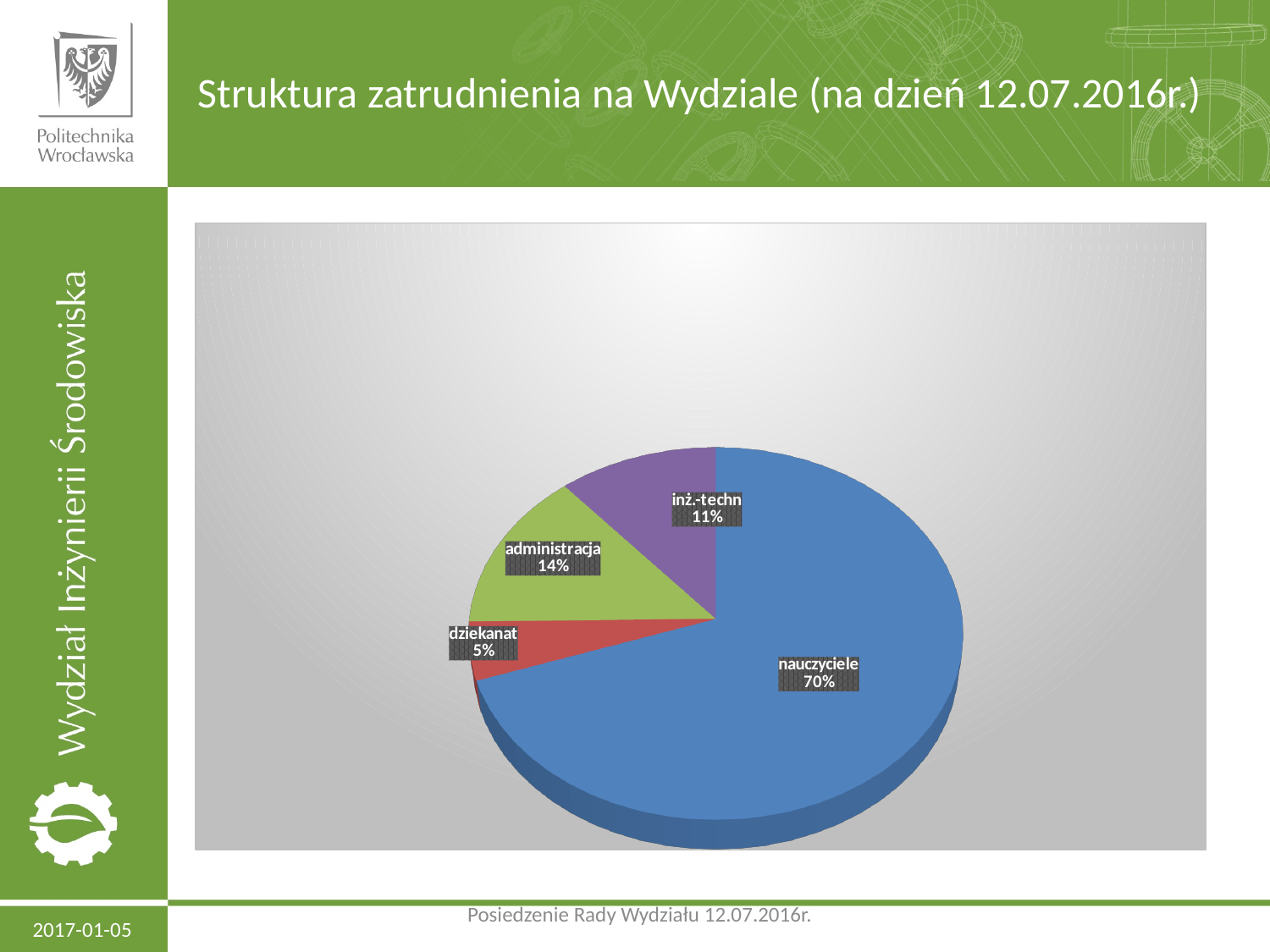

# Struktura zatrudnienia na Wydziale (na dzień 12.07.2016r.)

[unsupported chart]

2017-01-05
Posiedzenie Rady Wydziału 12.07.2016r.